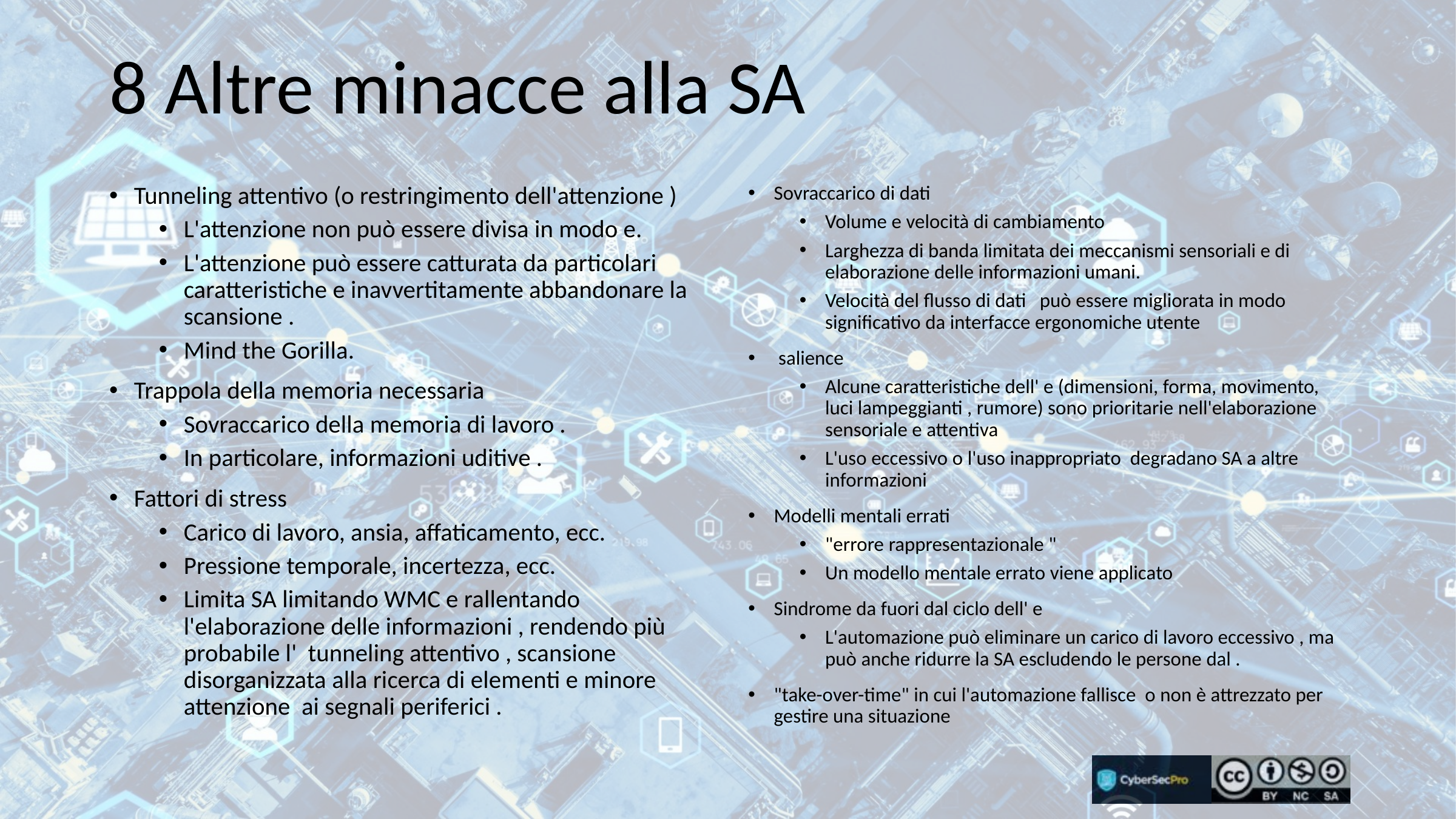

# 8 Altre minacce alla SA
Tunneling attentivo (o restringimento dell'attenzione )
L'attenzione non può essere divisa in modo e.
L'attenzione può essere catturata da particolari caratteristiche e inavvertitamente abbandonare la scansione .
Mind the Gorilla.
Trappola della memoria necessaria
Sovraccarico della memoria di lavoro .
In particolare, informazioni uditive .
Fattori di stress
Carico di lavoro, ansia, affaticamento, ecc.
Pressione temporale, incertezza, ecc.
Limita SA limitando WMC e rallentando l'elaborazione delle informazioni , rendendo più probabile l'  tunneling attentivo , scansione disorganizzata alla ricerca di elementi e minore attenzione  ai segnali periferici .
Sovraccarico di dati
Volume e velocità di cambiamento
Larghezza di banda limitata dei meccanismi sensoriali e di elaborazione delle informazioni umani.
Velocità del flusso di dati   può essere migliorata in modo significativo da interfacce ergonomiche utente
 salience
Alcune caratteristiche dell' e (dimensioni, forma, movimento, luci lampeggianti , rumore) sono prioritarie nell'elaborazione sensoriale e attentiva
L'uso eccessivo o l'uso inappropriato  degradano SA a altre informazioni
Modelli mentali errati
"errore rappresentazionale "
Un modello mentale errato viene applicato
Sindrome da fuori dal ciclo dell' e
L'automazione può eliminare un carico di lavoro eccessivo , ma può anche ridurre la SA escludendo le persone dal .
"take-over-time" in cui l'automazione fallisce  o non è attrezzato per gestire una situazione